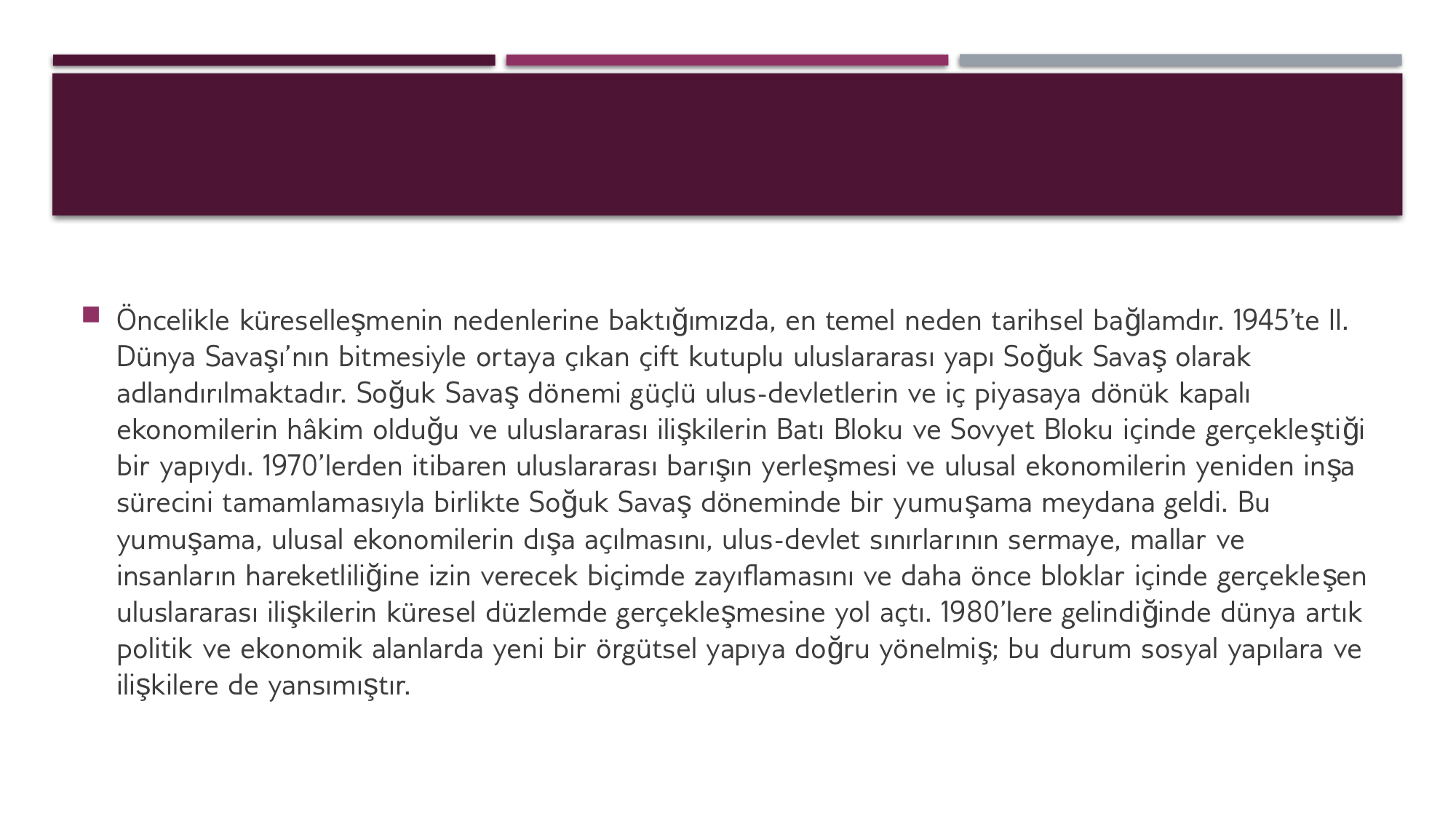

Öncelikle küreselleşmenin nedenlerine baktığımızda, en temel neden tarihsel bağlamdır. 1945’te II. Dünya Savaşı’nın bitmesiyle ortaya çıkan çift kutuplu uluslararası yapı Soğuk Savaş olarak adlandırılmaktadır. Soğuk Savaş dönemi güçlü ulus-devletlerin ve iç piyasaya dönük kapalı ekonomilerin hâkim olduğu ve uluslararası ilişkilerin Batı Bloku ve Sovyet Bloku içinde gerçekleştiği bir yapıydı. 1970’lerden itibaren uluslararası barışın yerleşmesi ve ulusal ekonomilerin yeniden inşa sürecini tamamlamasıyla birlikte Soğuk Savaş döneminde bir yumuşama meydana geldi. Bu yumuşama, ulusal ekonomilerin dışa açılmasını, ulus-devlet sınırlarının sermaye, mallar ve insanların hareketliliğine izin verecek biçimde zayıflamasını ve daha önce bloklar içinde gerçekleşen uluslararası ilişkilerin küresel düzlemde gerçekleşmesine yol açtı. 1980’lere gelindiğinde dünya artık politik ve ekonomik alanlarda yeni bir örgütsel yapıya doğru yönelmiş; bu durum sosyal yapılara ve ilişkilere de yansımıştır.